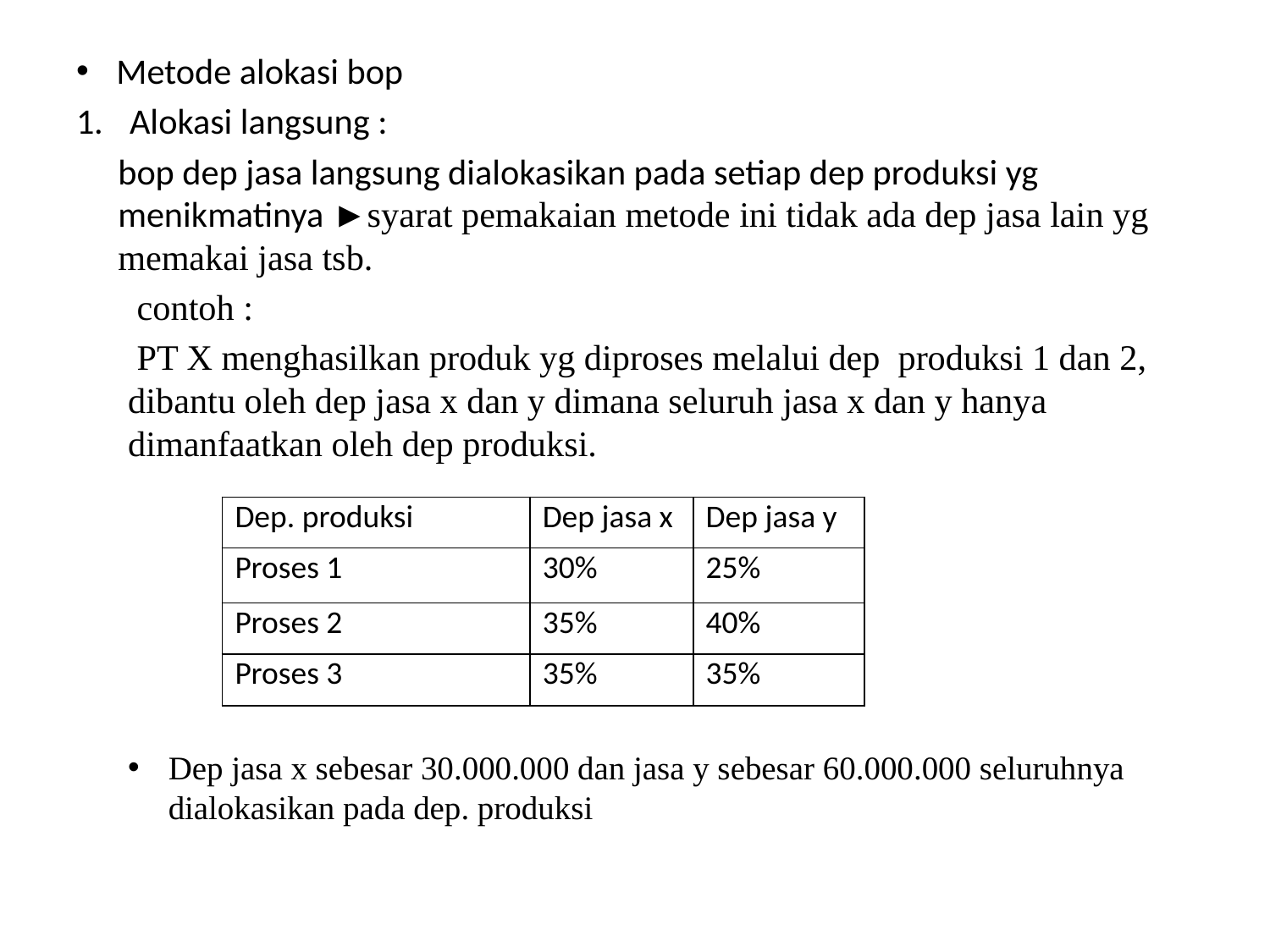

Metode alokasi bop
Alokasi langsung :
bop dep jasa langsung dialokasikan pada setiap dep produksi yg menikmatinya ►syarat pemakaian metode ini tidak ada dep jasa lain yg memakai jasa tsb.
 contoh :
 PT X menghasilkan produk yg diproses melalui dep  produksi 1 dan 2, dibantu oleh dep jasa x dan y dimana seluruh jasa x dan y hanya dimanfaatkan oleh dep produksi.

Dep jasa x sebesar 30.000.000 dan jasa y sebesar 60.000.000 seluruhnya dialokasikan pada dep. produksi

| Dep. produksi | Dep jasa x | Dep jasa y |
| --- | --- | --- |
| Proses 1 | 30% | 25% |
| Proses 2 | 35% | 40% |
| Proses 3 | 35% | 35% |